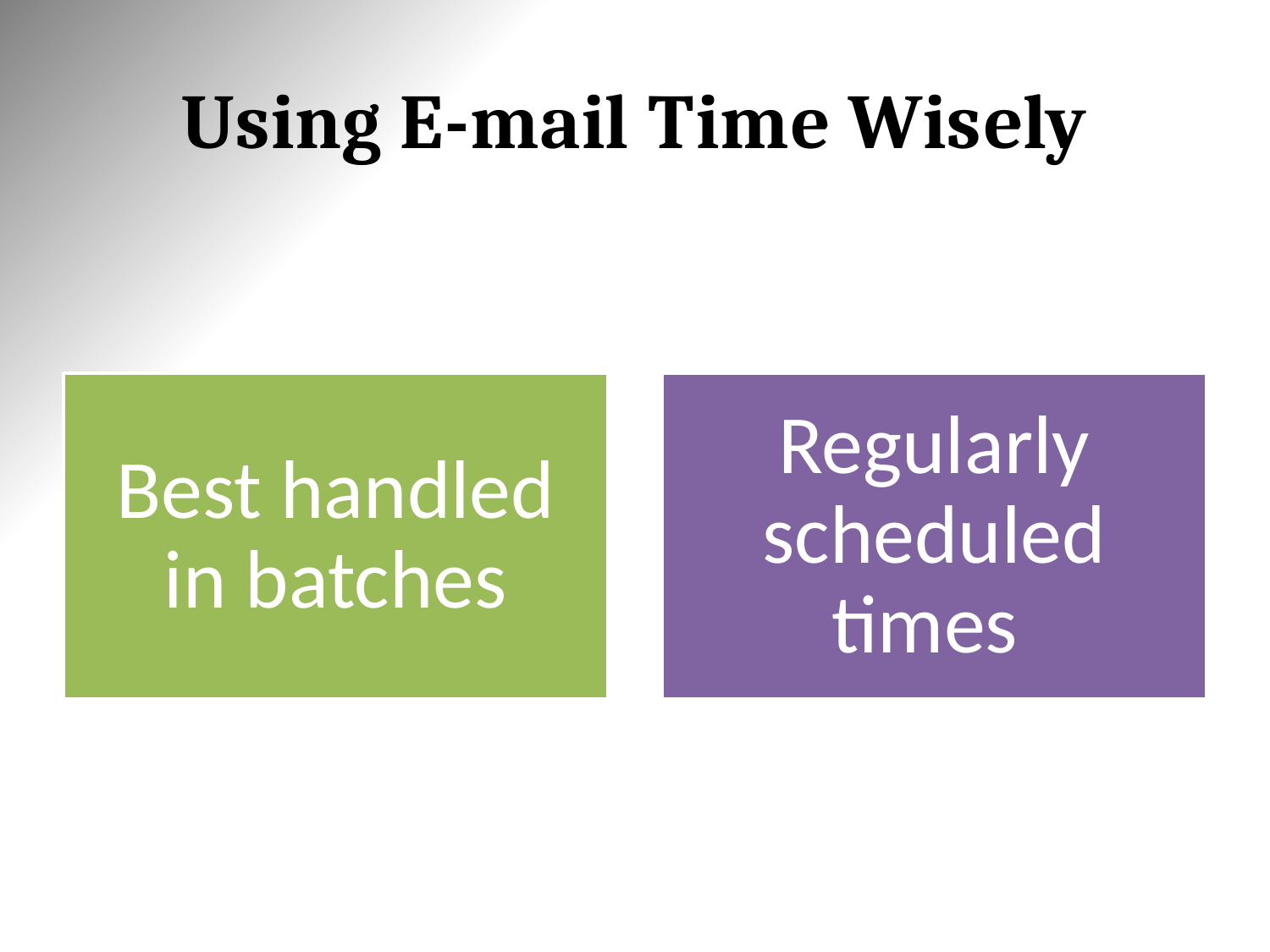

# Using E-mail Time Wisely
Best handled in batches
Regularly scheduled times